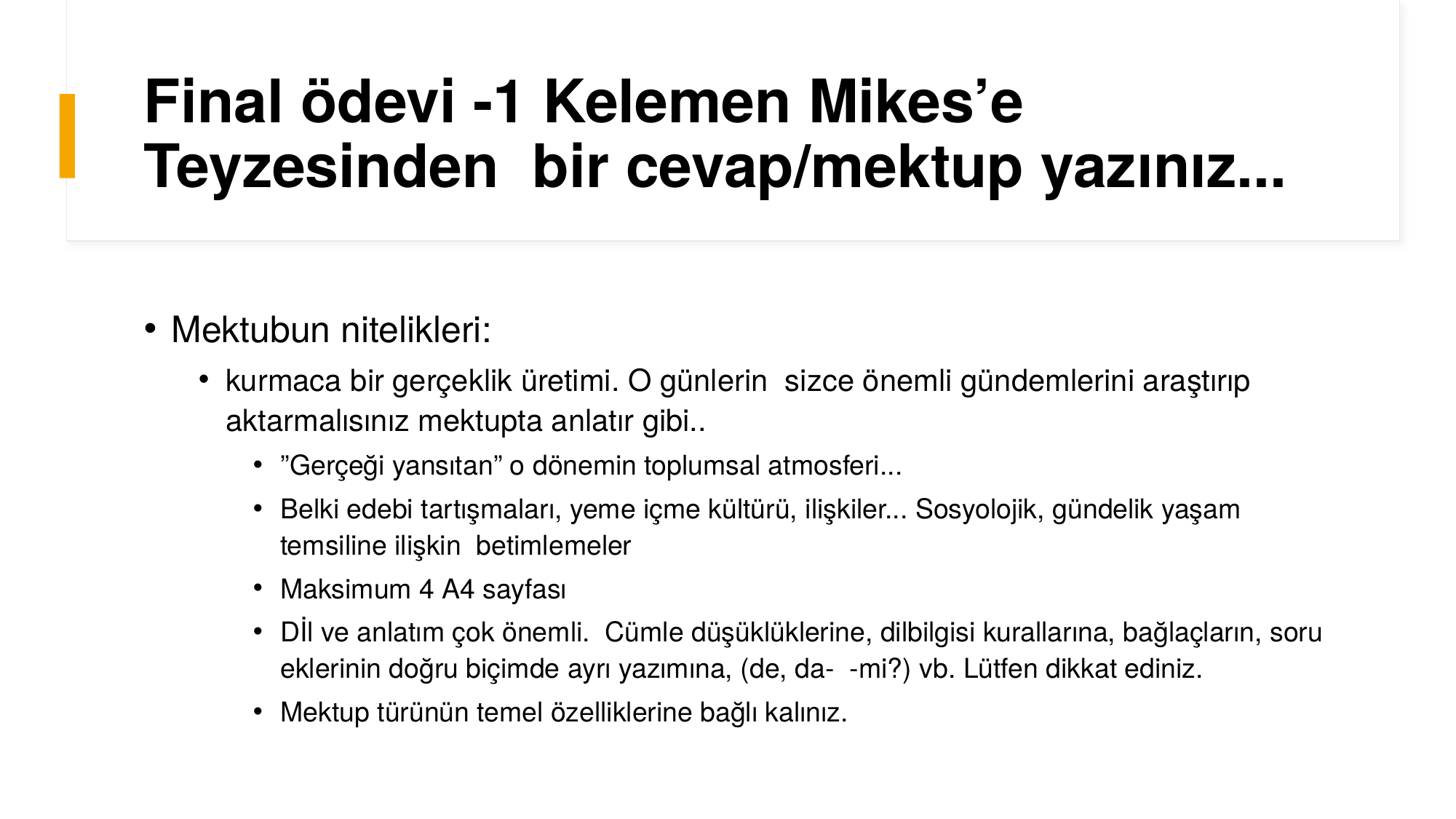

# Final ödevi -1 Kelemen Mikes’e Teyzesinden  bir cevap/mektup yazınız...
Mektubun nitelikleri:
kurmaca bir gerçeklik üretimi. O günlerin  sizce önemli gündemlerini araştırıp aktarmalısınız mektupta anlatır gibi..
”Gerçeği yansıtan” o dönemin toplumsal atmosferi...
Belki edebi tartışmaları, yeme içme kültürü, ilişkiler... Sosyolojik, gündelik yaşam temsiline ilişkin  betimlemeler
Maksimum 4 A4 sayfası
Dİl ve anlatım çok önemli.  Cümle düşüklüklerine, dilbilgisi kurallarına, bağlaçların, soru eklerinin doğru biçimde ayrı yazımına, (de, da-  -mi?) vb. Lütfen dikkat ediniz.
Mektup türünün temel özelliklerine bağlı kalınız.